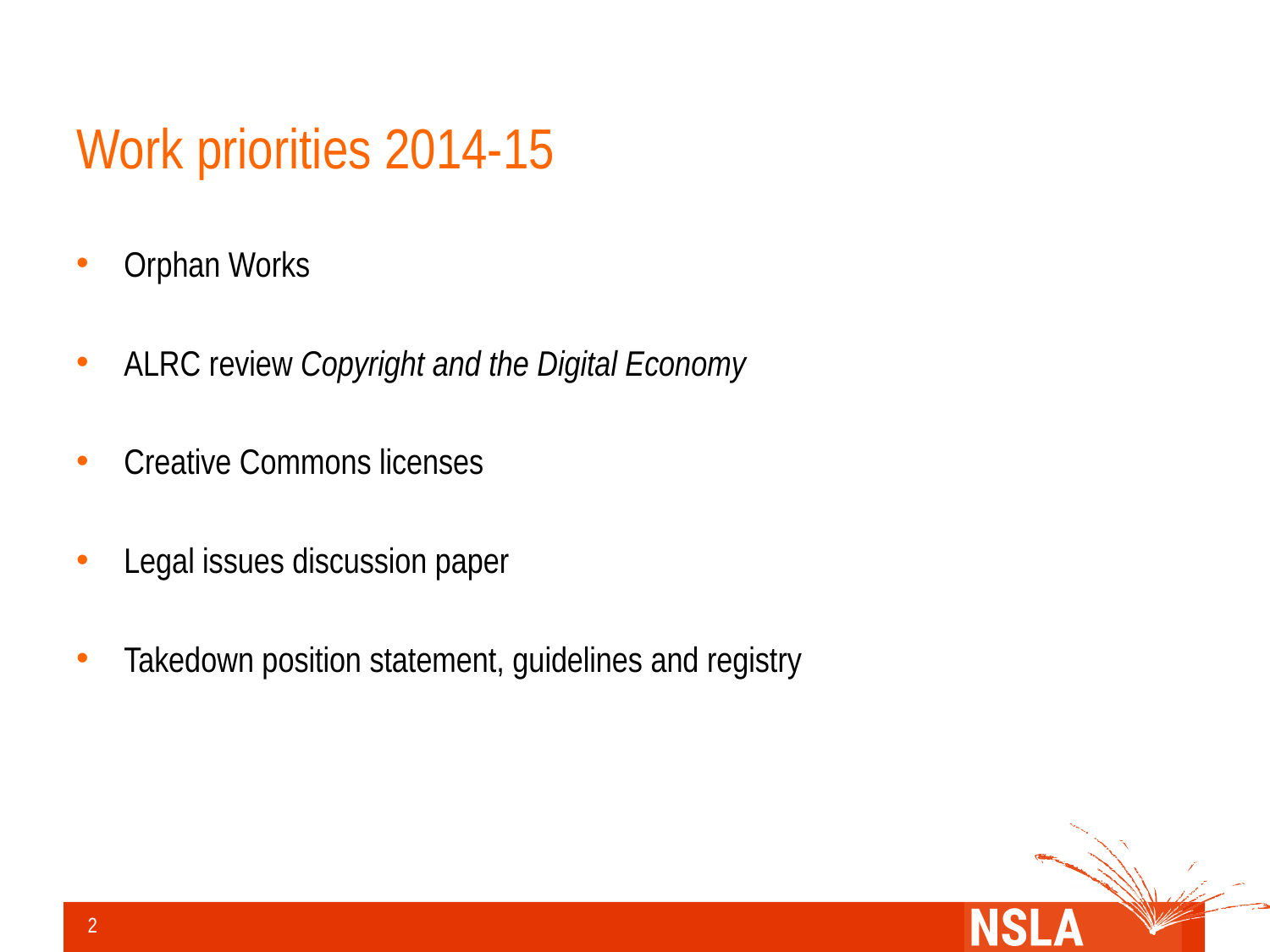

# Work priorities 2014-15

Orphan Works

ALRC review Copyright and the Digital Economy

Creative Commons licenses

Legal issues discussion paper

Takedown position statement, guidelines and registry